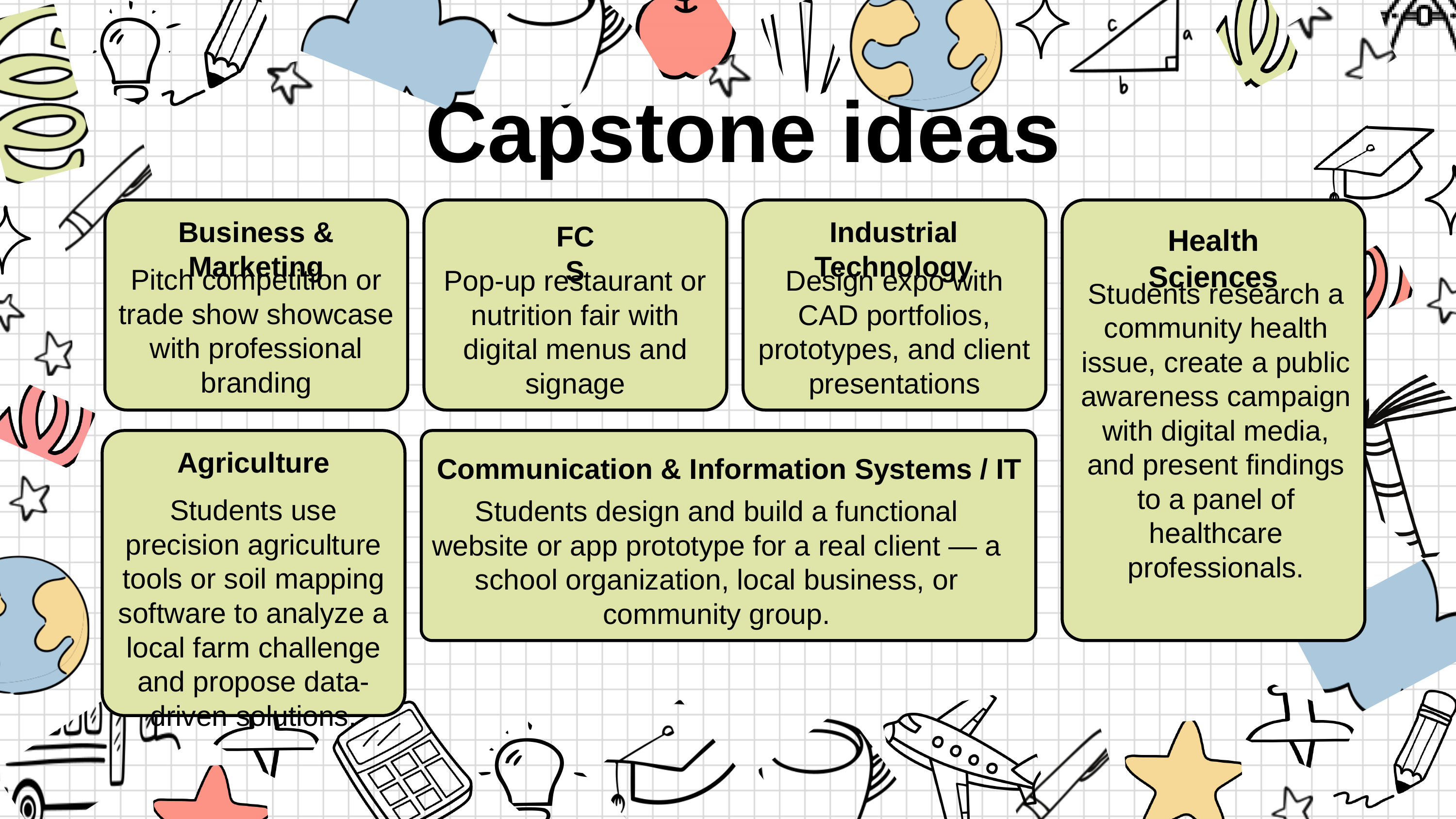

Capstone ideas

Business & Marketing
Industrial Technology
FCS
Health Sciences

Pitch competition or trade show showcase with professional branding
Pop-up restaurant or nutrition fair with digital menus and signage

Design expo with CAD portfolios, prototypes, and client presentations

Students research a community health issue, create a public awareness campaign with digital media, and present findings to a panel of healthcare professionals.

Agriculture
Communication & Information Systems / IT

Students use precision agriculture tools or soil mapping software to analyze a local farm challenge and propose data-driven solutions.
Students design and build a functional website or app prototype for a real client — a school organization, local business, or community group.